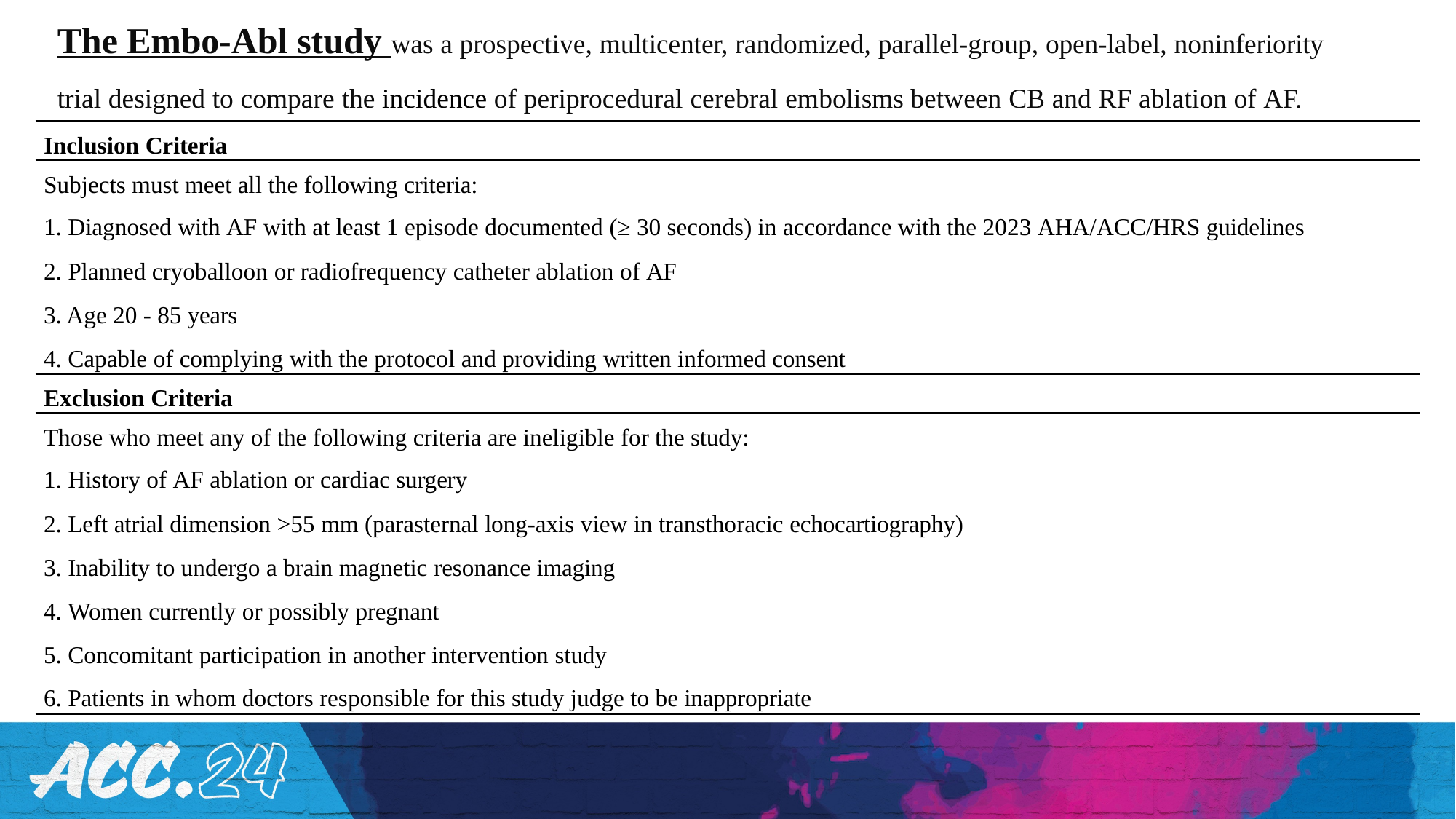

# The Embo-Abl study was a prospective, multicenter, randomized, parallel-group, open-label, noninferiority
trial designed to compare the incidence of periprocedural cerebral embolisms between CB and RF ablation of AF.
Inclusion Criteria
Subjects must meet all the following criteria:
Diagnosed with AF with at least 1 episode documented (≥ 30 seconds) in accordance with the 2023 AHA/ACC/HRS guidelines
Planned cryoballoon or radiofrequency catheter ablation of AF
Age 20 - 85 years
Capable of complying with the protocol and providing written informed consent
Exclusion Criteria
Those who meet any of the following criteria are ineligible for the study:
History of AF ablation or cardiac surgery
Left atrial dimension >55 mm (parasternal long-axis view in transthoracic echocartiography)
Inability to undergo a brain magnetic resonance imaging
Women currently or possibly pregnant
Concomitant participation in another intervention study
Patients in whom doctors responsible for this study judge to be inappropriate